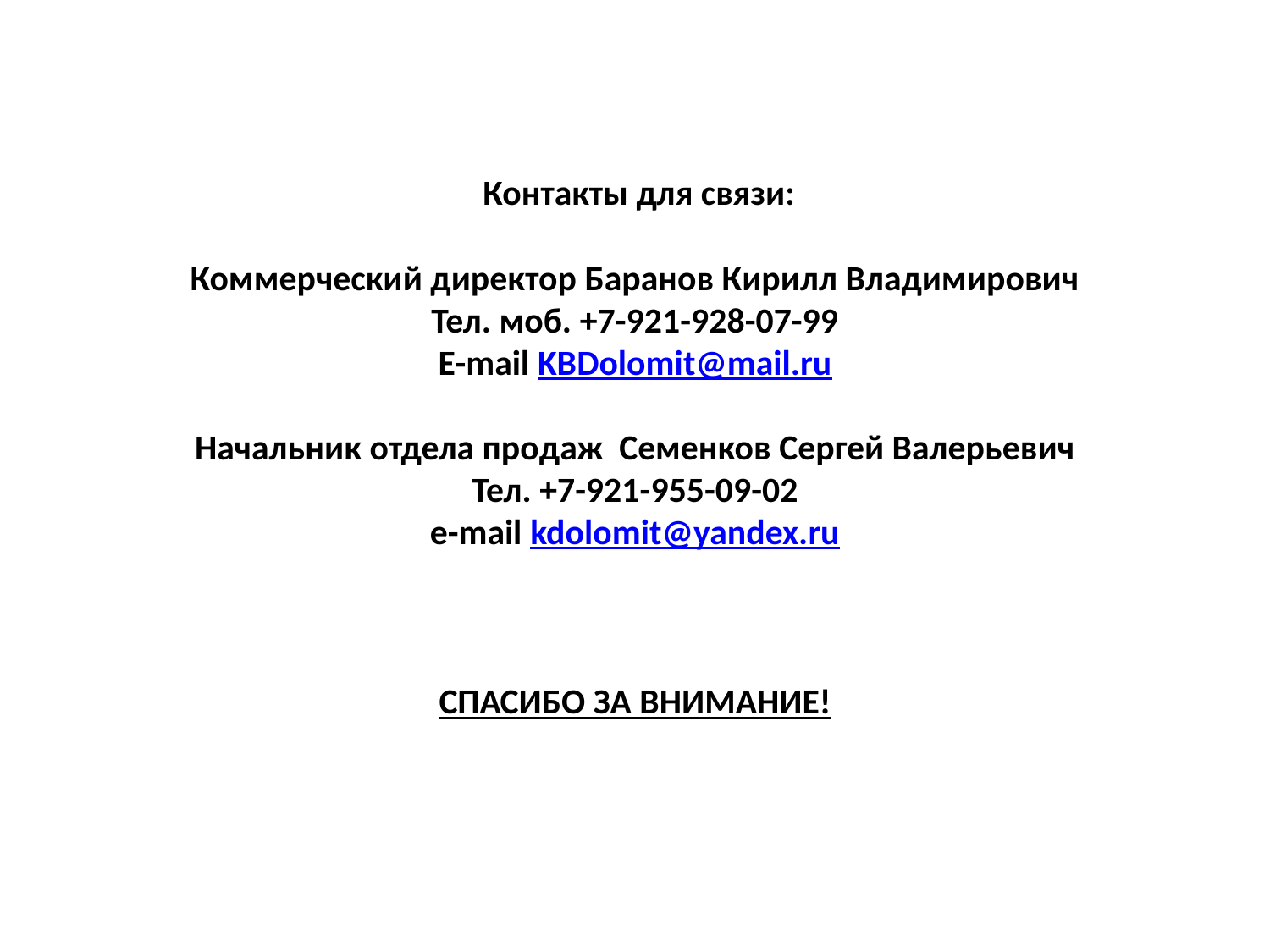

# Контакты для связи: Коммерческий директор Баранов Кирилл Владимирович Тел. моб. +7-921-928-07-99 E-mail KBDolomit@mail.ru Начальник отдела продаж  Семенков Сергей Валерьевич Тел. +7-921-955-09-02 e-mail kdolomit@yandex.ru СПАСИБО ЗА ВНИМАНИЕ!